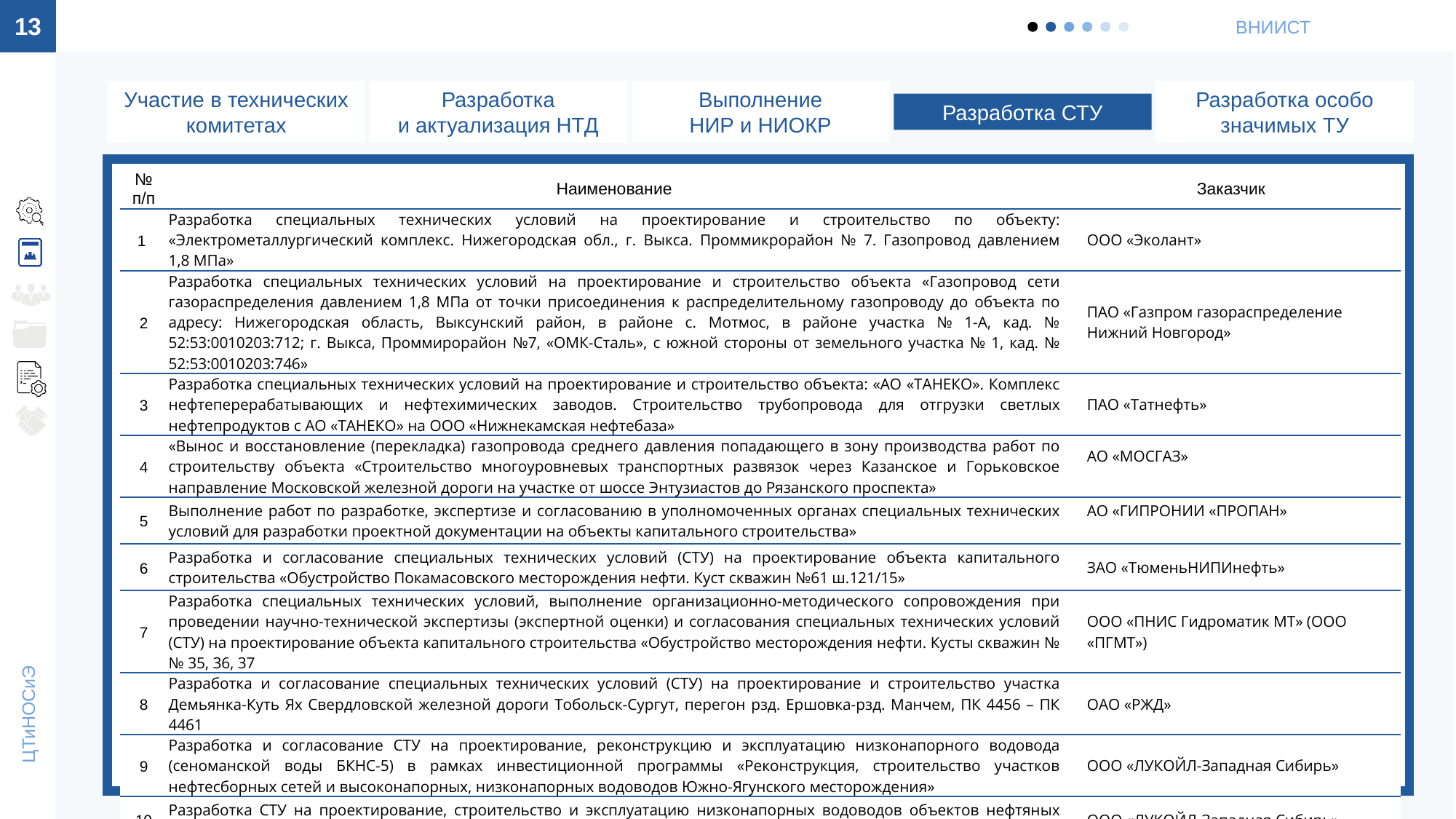

13
Участие в технических комитетах
Разработка
и актуализация НТД
Выполнение
НИР и НИОКР
Разработка СТУ
Разработка особо значимых ТУ

| № п/п | Наименование | Заказчик |
| --- | --- | --- |
| 1 | Разработка специальных технических условий на проектирование и строительство по объекту: «Электрометаллургический комплекс. Нижегородская обл., г. Выкса. Проммикрорайон № 7. Газопровод давлением 1,8 МПа» | ООО «Эколант» |
| 2 | Разработка специальных технических условий на проектирование и строительство объекта «Газопровод сети газораспределения давлением 1,8 МПа от точки присоединения к распределительному газопроводу до объекта по адресу: Нижегородская область, Выксунский район, в районе с. Мотмос, в районе участка № 1-А, кад. № 52:53:0010203:712; г. Выкса, Проммирорайон №7, «ОМК-Сталь», с южной стороны от земельного участка № 1, кад. № 52:53:0010203:746» | ПАО «Газпром газораспределение Нижний Новгород» |
| 3 | Разработка специальных технических условий на проектирование и строительство объекта: «АО «ТАНЕКО». Комплекс нефтеперерабатывающих и нефтехимических заводов. Строительство трубопровода для отгрузки светлых нефтепродуктов с АО «ТАНЕКО» на ООО «Нижнекамская нефтебаза» | ПАО «Татнефть» |
| 4 | «Вынос и восстановление (перекладка) газопровода среднего давления попадающего в зону производства работ по строительству объекта «Строительство многоуровневых транспортных развязок через Казанское и Горьковское направление Московской железной дороги на участке от шоссе Энтузиастов до Рязанского проспекта» | АО «МОСГАЗ» |
| 5 | Выполнение работ по разработке, экспертизе и согласованию в уполномоченных органах специальных технических условий для разработки проектной документации на объекты капитального строительства» | АО «ГИПРОНИИ «ПРОПАН» |
| 6 | Разработка и согласование специальных технических условий (СТУ) на проектирование объекта капитального строительства «Обустройство Покамасовского месторождения нефти. Куст скважин №61 ш.121/15» | ЗАО «ТюменьНИПИнефть» |
| 7 | Разработка специальных технических условий, выполнение организационно-методического сопровождения при проведении научно-технической экспертизы (экспертной оценки) и согласования специальных технических условий (СТУ) на проектирование объекта капитального строительства «Обустройство месторождения нефти. Кусты скважин №№ 35, 36, 37 | ООО «ПНИС Гидроматик МТ» (ООО «ПГМТ») |
| 8 | Разработка и согласование специальных технических условий (СТУ) на проектирование и строительство участка Демьянка-Куть Ях Свердловской железной дороги Тобольск-Сургут, перегон рзд. Ершовка-рзд. Манчем, ПК 4456 – ПК 4461 | ОАО «РЖД» |
| 9 | Разработка и согласование СТУ на проектирование, реконструкцию и эксплуатацию низконапорного водовода (сеноманской воды БКНС-5) в рамках инвестиционной программы «Реконструкция, строительство участков нефтесборных сетей и высоконапорных, низконапорных водоводов Южно-Ягунского месторождения» | ООО «ЛУКОЙЛ-Западная Сибирь» |
| 10 | Разработка СТУ на проектирование, строительство и эксплуатацию низконапорных водоводов объектов нефтяных месторождений ТПП «Повхнефтегаз» (в количестве 2 СТУ) | ООО «ЛУКОЙЛ-Западная Сибирь» |